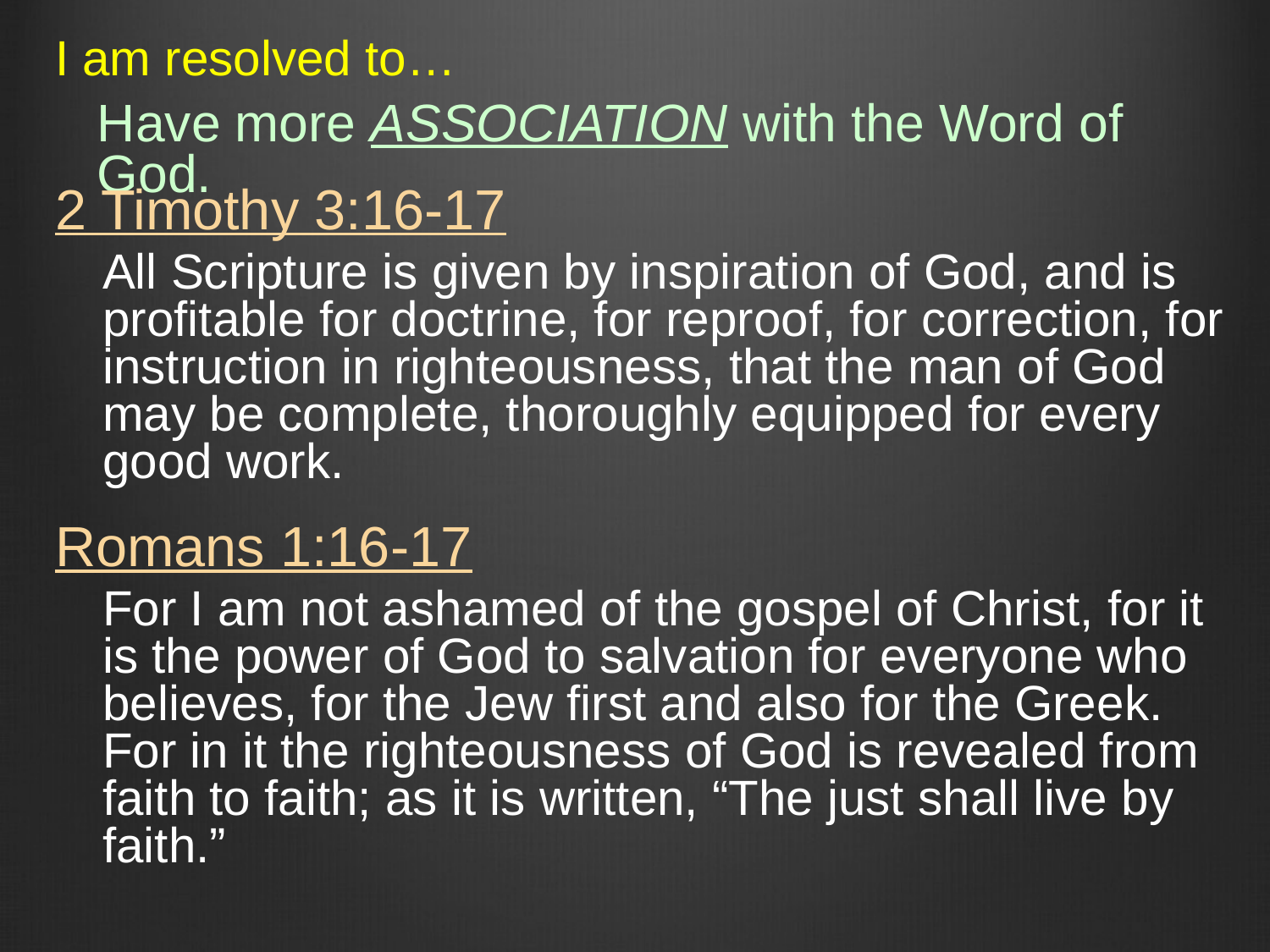

I am resolved to…
Have more ASSOCIATION with the Word of God.
2 Timothy 3:16-17
All Scripture is given by inspiration of God, and is profitable for doctrine, for reproof, for correction, for instruction in righteousness, that the man of God may be complete, thoroughly equipped for every good work.
Romans 1:16-17
For I am not ashamed of the gospel of Christ, for it is the power of God to salvation for everyone who believes, for the Jew first and also for the Greek. For in it the righteousness of God is revealed from faith to faith; as it is written, “The just shall live by faith.”